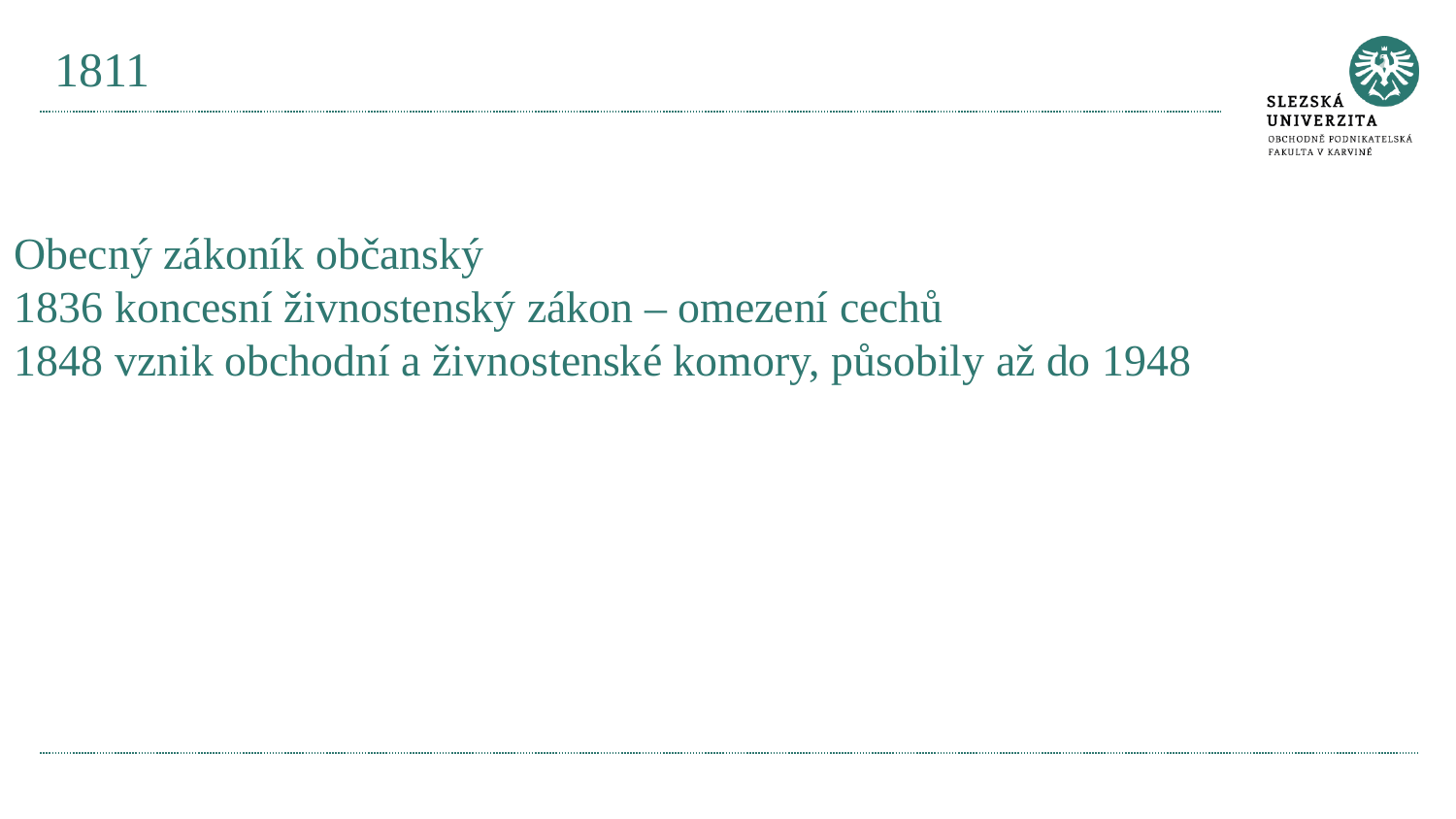

# 1811
Obecný zákoník občanský
1836 koncesní živnostenský zákon – omezení cechů
1848 vznik obchodní a živnostenské komory, působily až do 1948